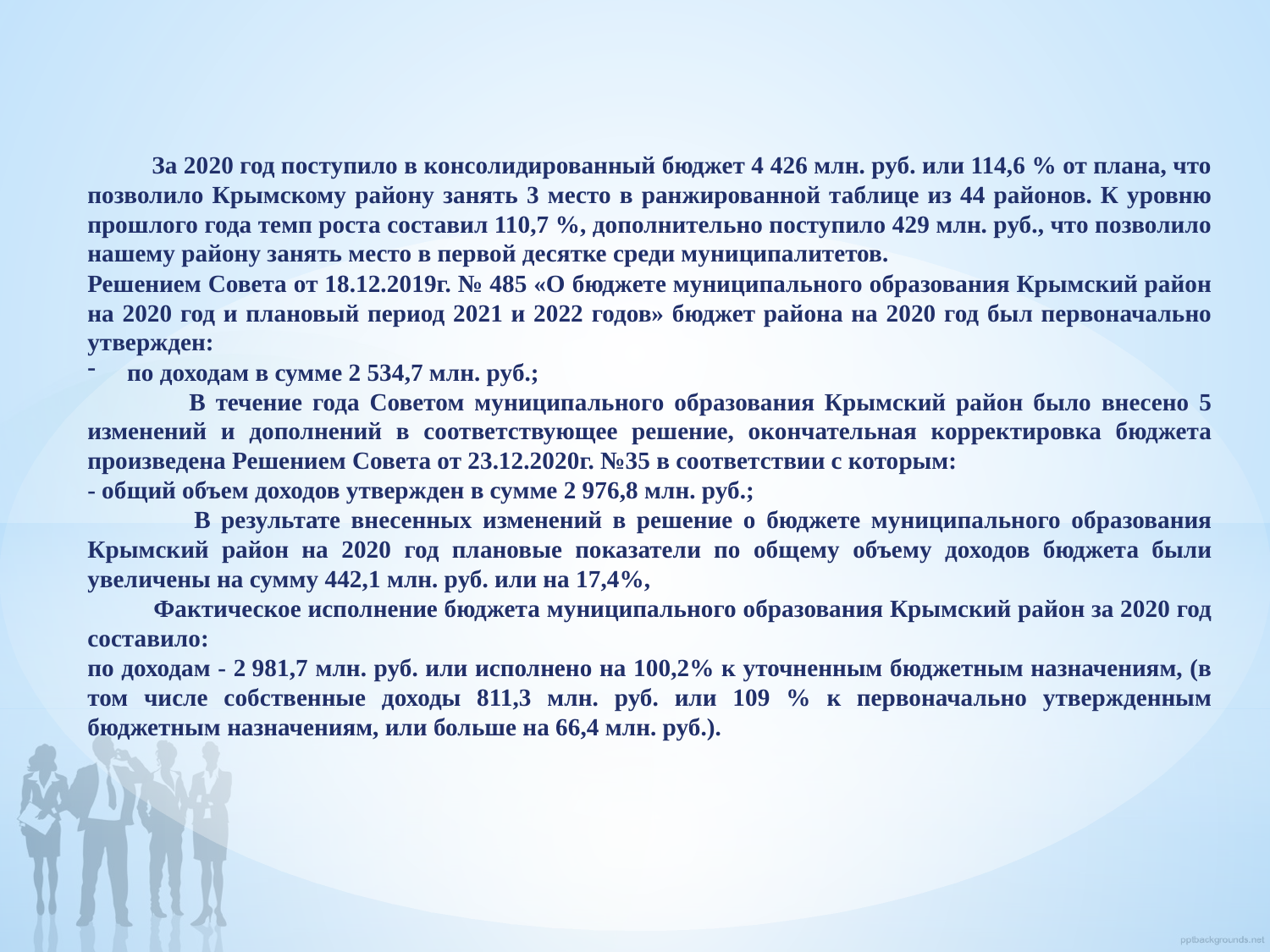

За 2020 год поступило в консолидированный бюджет 4 426 млн. руб. или 114,6 % от плана, что позволило Крымскому району занять 3 место в ранжированной таблице из 44 районов. К уровню прошлого года темп роста составил 110,7 %, дополнительно поступило 429 млн. руб., что позволило нашему району занять место в первой десятке среди муниципалитетов.
Решением Совета от 18.12.2019г. № 485 «О бюджете муниципального образования Крымский район на 2020 год и плановый период 2021 и 2022 годов» бюджет района на 2020 год был первоначально утвержден:
по доходам в сумме 2 534,7 млн. руб.;
          В течение года Советом муниципального образования Крымский район было внесено 5 изменений и дополнений в соответствующее решение, окончательная корректировка бюджета произведена Решением Совета от 23.12.2020г. №35 в соответствии с которым:
- общий объем доходов утвержден в сумме 2 976,8 млн. руб.;
          В результате внесенных изменений в решение о бюджете муниципального образования Крымский район на 2020 год плановые показатели по общему объему доходов бюджета были увеличены на сумму 442,1 млн. руб. или на 17,4%,
          Фактическое исполнение бюджета муниципального образования Крымский район за 2020 год составило:
по доходам - 2 981,7 млн. руб. или исполнено на 100,2% к уточненным бюджетным назначениям, (в том числе собственные доходы 811,3 млн. руб. или 109 % к первоначально утвержденным бюджетным назначениям, или больше на 66,4 млн. руб.).